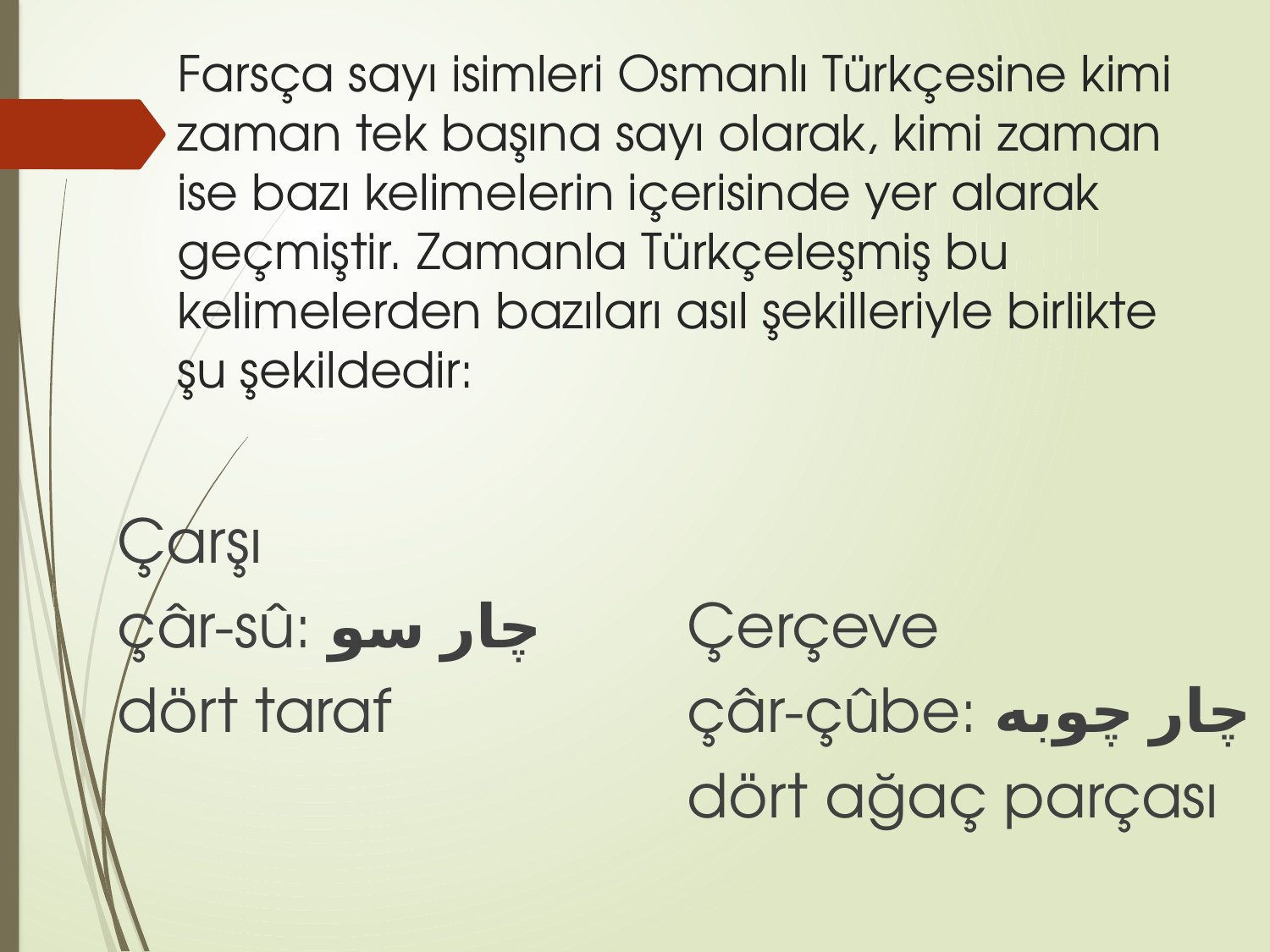

# Farsça sayı isimleri Osmanlı Türkçesine kimi zaman tek başına sayı olarak, kimi zaman ise bazı kelimelerin içerisinde yer alarak geçmiştir. Zamanla Türkçeleşmiş bu kelimelerden bazıları asıl şekilleriyle birlikte şu şekildedir:
Çarşı
çâr-sû: چار سو
dört taraf

Çerçeve
çâr-çûbe: چار چوبه
dört ağaç parçası